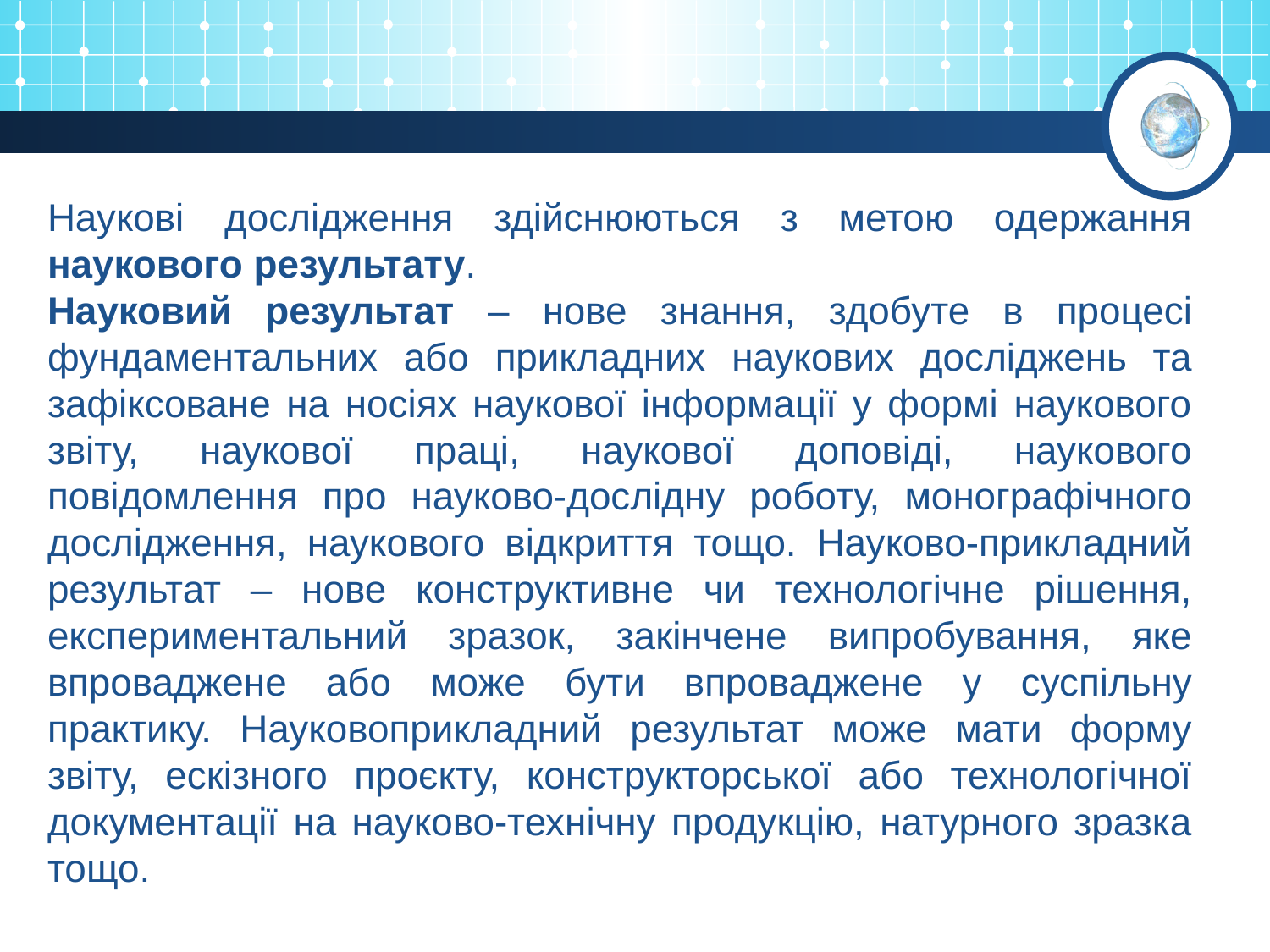

Наукові дослідження здійснюються з метою одержання наукового результату.
Науковий результат – нове знання, здобуте в процесі фундаментальних або прикладних наукових досліджень та зафіксоване на носіях наукової інформації у формі наукового звіту, наукової праці, наукової доповіді, наукового повідомлення про науково-дослідну роботу, монографічного дослідження, наукового відкриття тощо. Науково-прикладний результат – нове конструктивне чи технологічне рішення, експериментальний зразок, закінчене випробування, яке впроваджене або може бути впроваджене у суспільну практику. Науковоприкладний результат може мати форму звіту, ескізного проєкту, конструкторської або технологічної документації на науково-технічну продукцію, натурного зразка тощо.